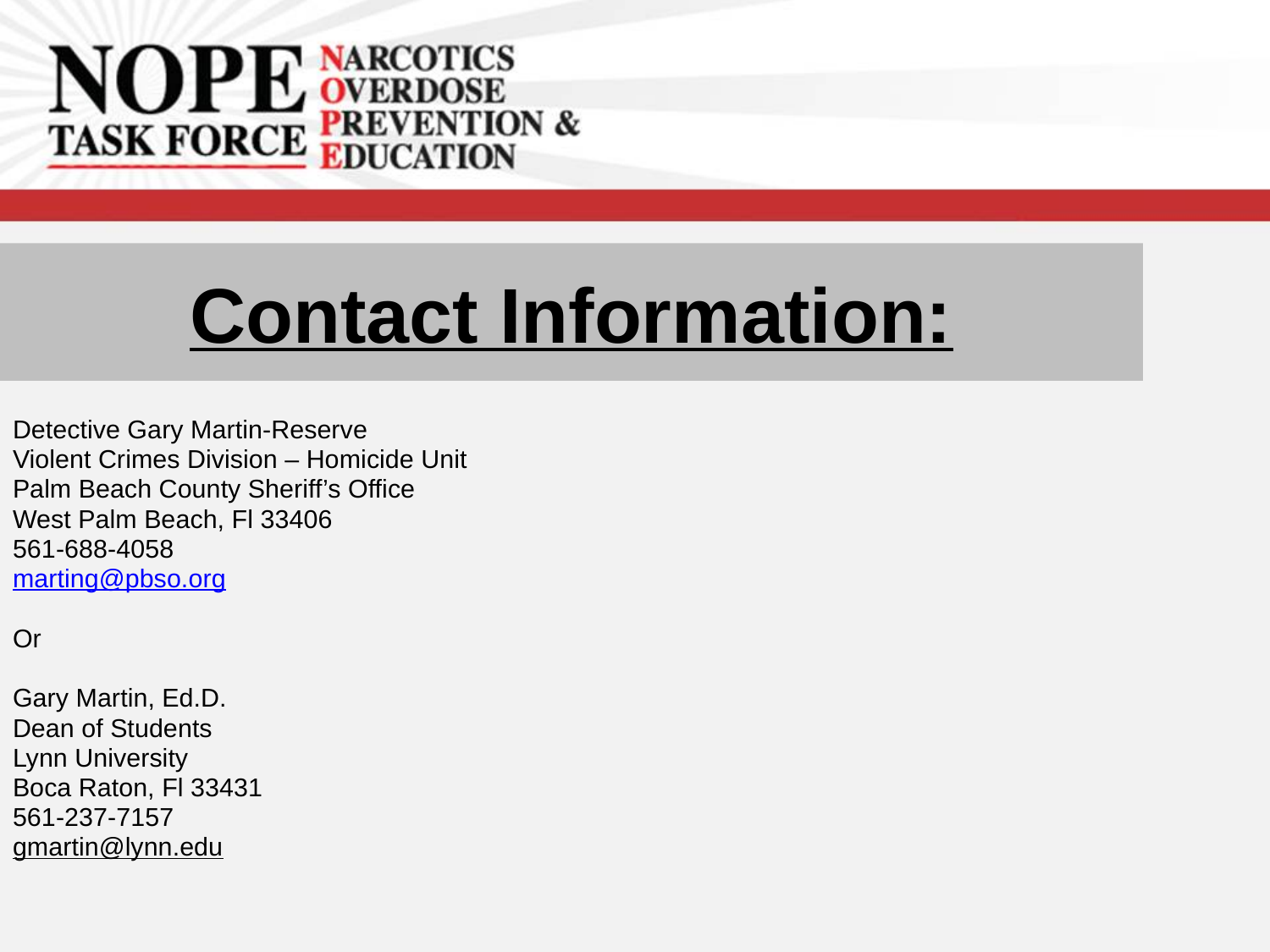

Contact Information:
Detective Gary Martin-Reserve
Violent Crimes Division – Homicide Unit
Palm Beach County Sheriff’s Office
West Palm Beach, Fl 33406
561-688-4058
marting@pbso.org

Or

Gary Martin, Ed.D.
Dean of Students
Lynn University
Boca Raton, Fl 33431
561-237-7157
gmartin@lynn.edu